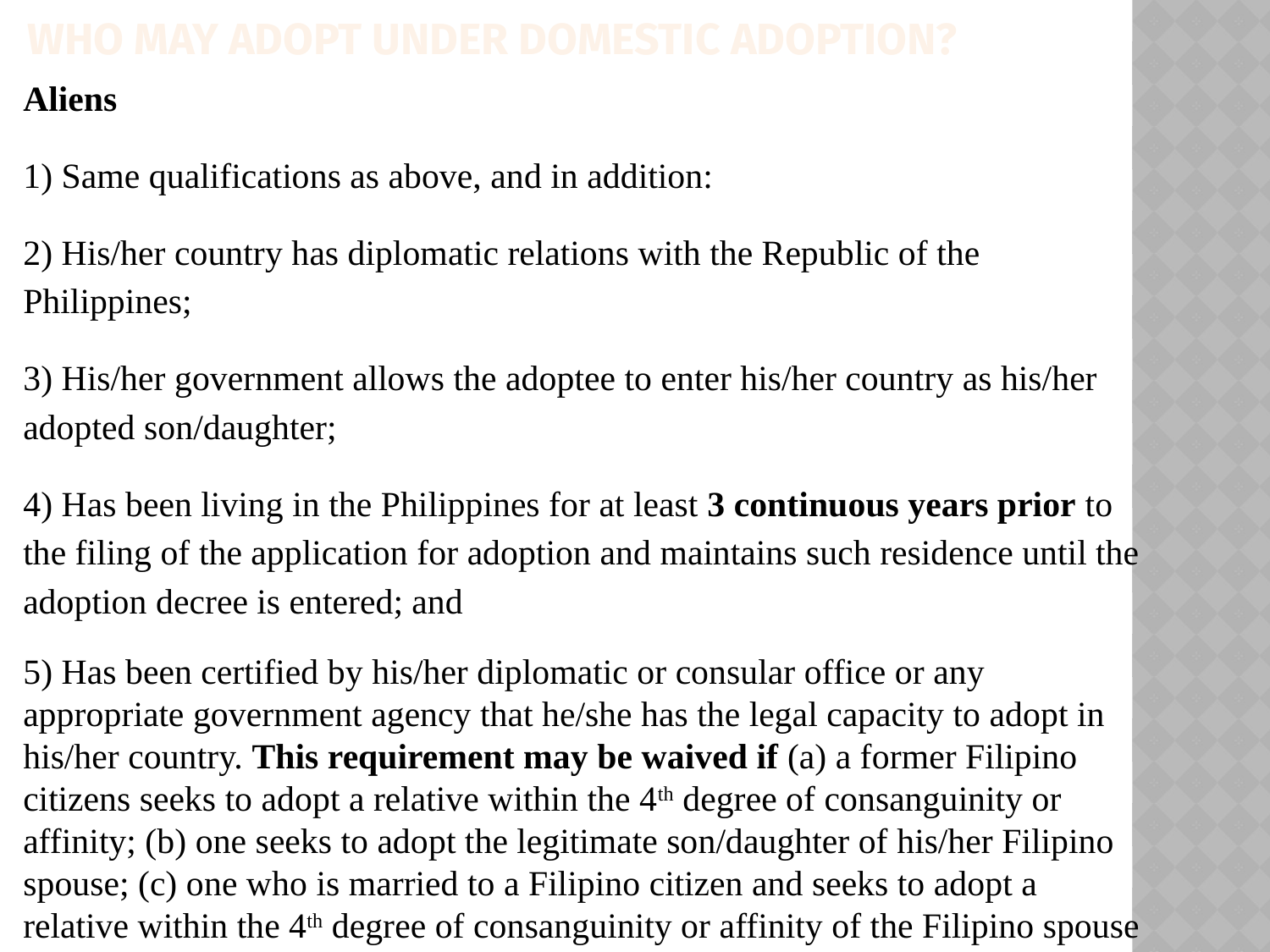

# Who may adopt under Domestic adoption?
Aliens
1) Same qualifications as above, and in addition:
2) His/her country has diplomatic relations with the Republic of the Philippines;
3) His/her government allows the adoptee to enter his/her country as his/her adopted son/daughter;
4) Has been living in the Philippines for at least 3 continuous years prior to the filing of the application for adoption and maintains such residence until the adoption decree is entered; and
5) Has been certified by his/her diplomatic or consular office or any appropriate government agency that he/she has the legal capacity to adopt in his/her country. This requirement may be waived if (a) a former Filipino citizens seeks to adopt a relative within the 4th degree of consanguinity or affinity; (b) one seeks to adopt the legitimate son/daughter of his/her Filipino spouse; (c) one who is married to a Filipino citizen and seeks to adopt a relative within the 4th degree of consanguinity or affinity of the Filipino spouse